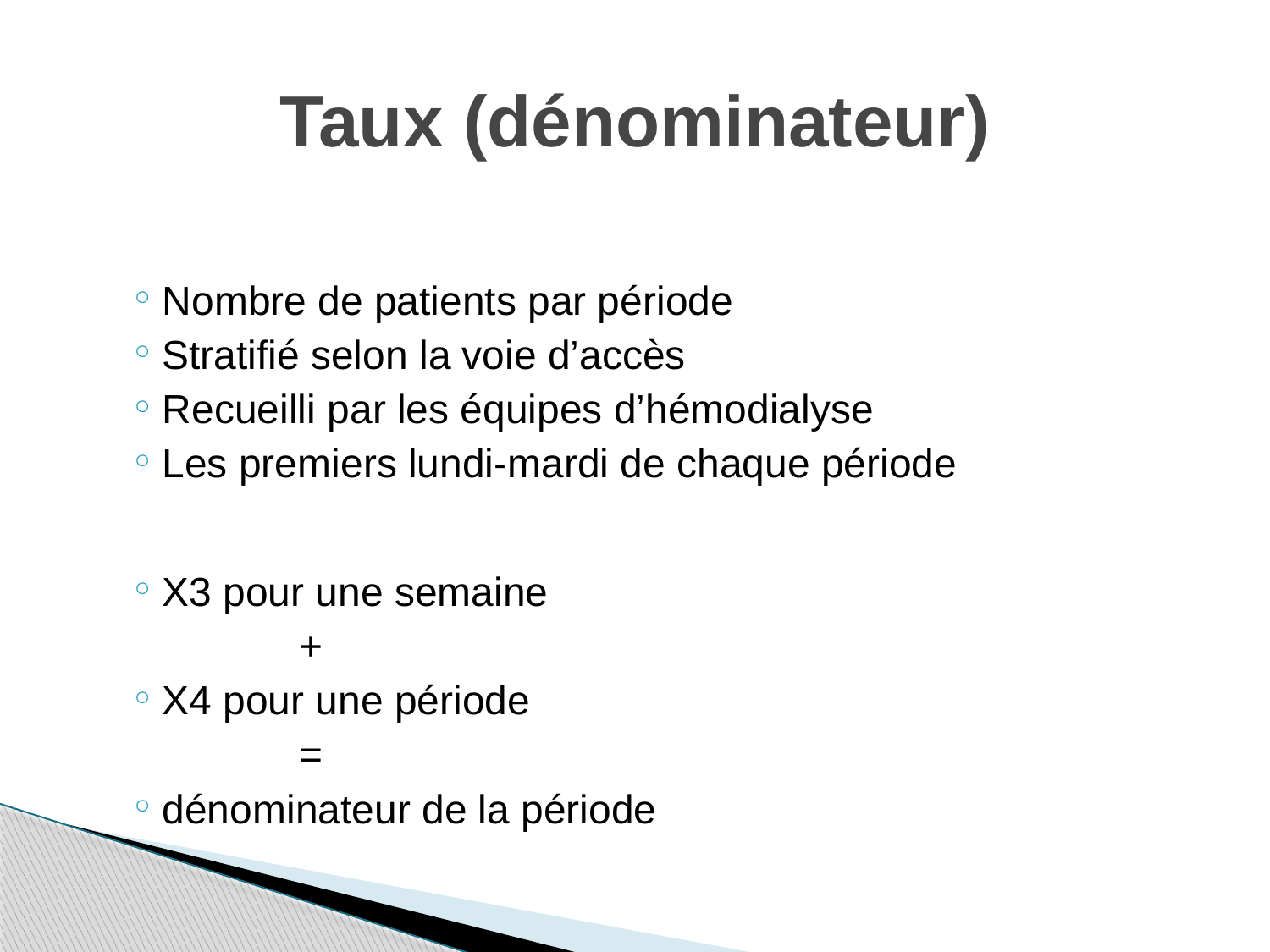

# Taux (dénominateur)

Nombre de patients par période
Stratifié selon la voie d’accès
Recueilli par les équipes d’hémodialyse
Les premiers lundi-mardi de chaque période

X3 pour une semaine
               +
X4 pour une période
               =
dénominateur de la période